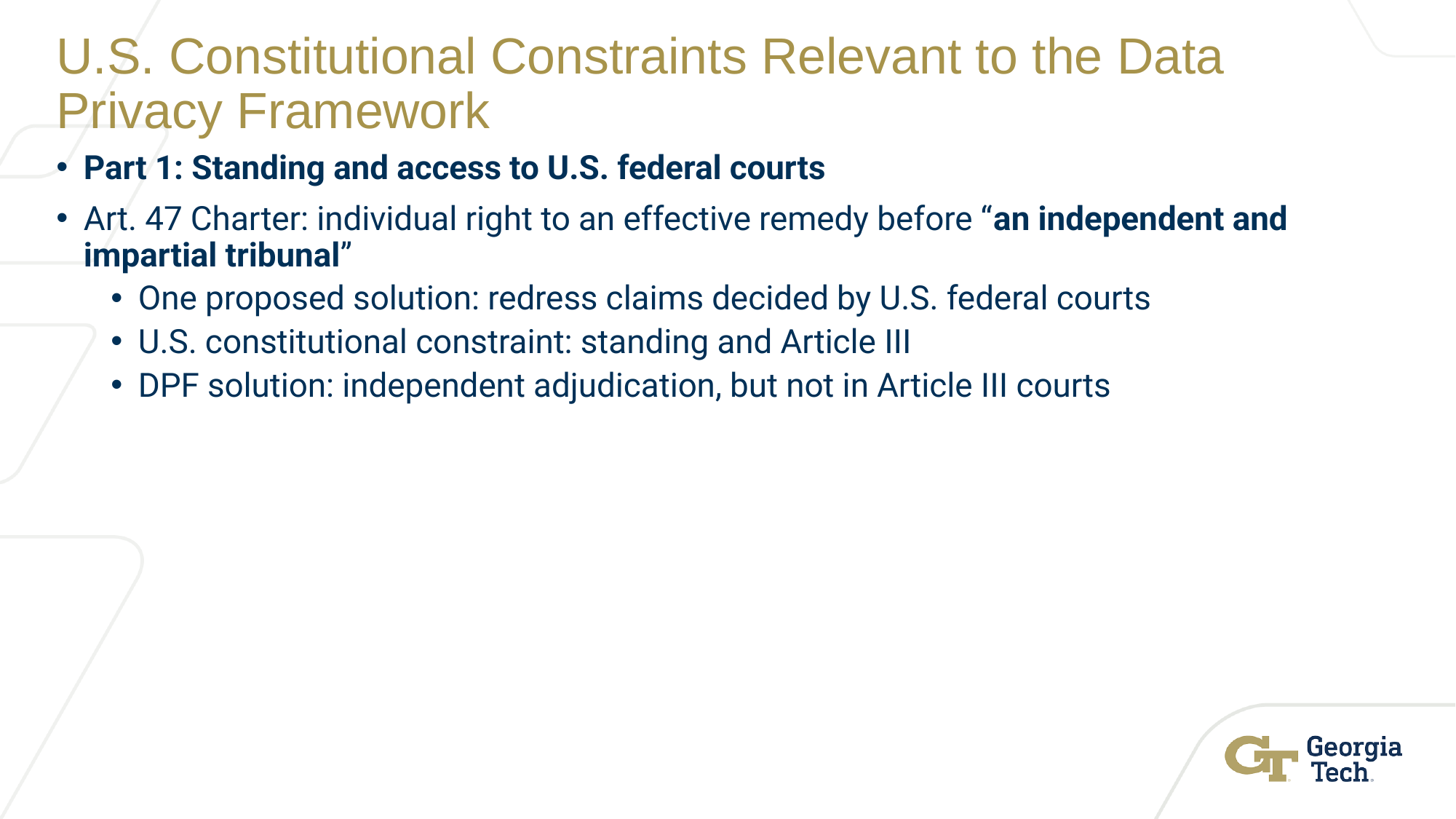

# U.S. Constitutional Constraints Relevant to the Data Privacy Framework
Part 1: Standing and access to U.S. federal courts
Art. 47 Charter: individual right to an effective remedy before “an independent and impartial tribunal”
One proposed solution: redress claims decided by U.S. federal courts
U.S. constitutional constraint: standing and Article III
DPF solution: independent adjudication, but not in Article III courts